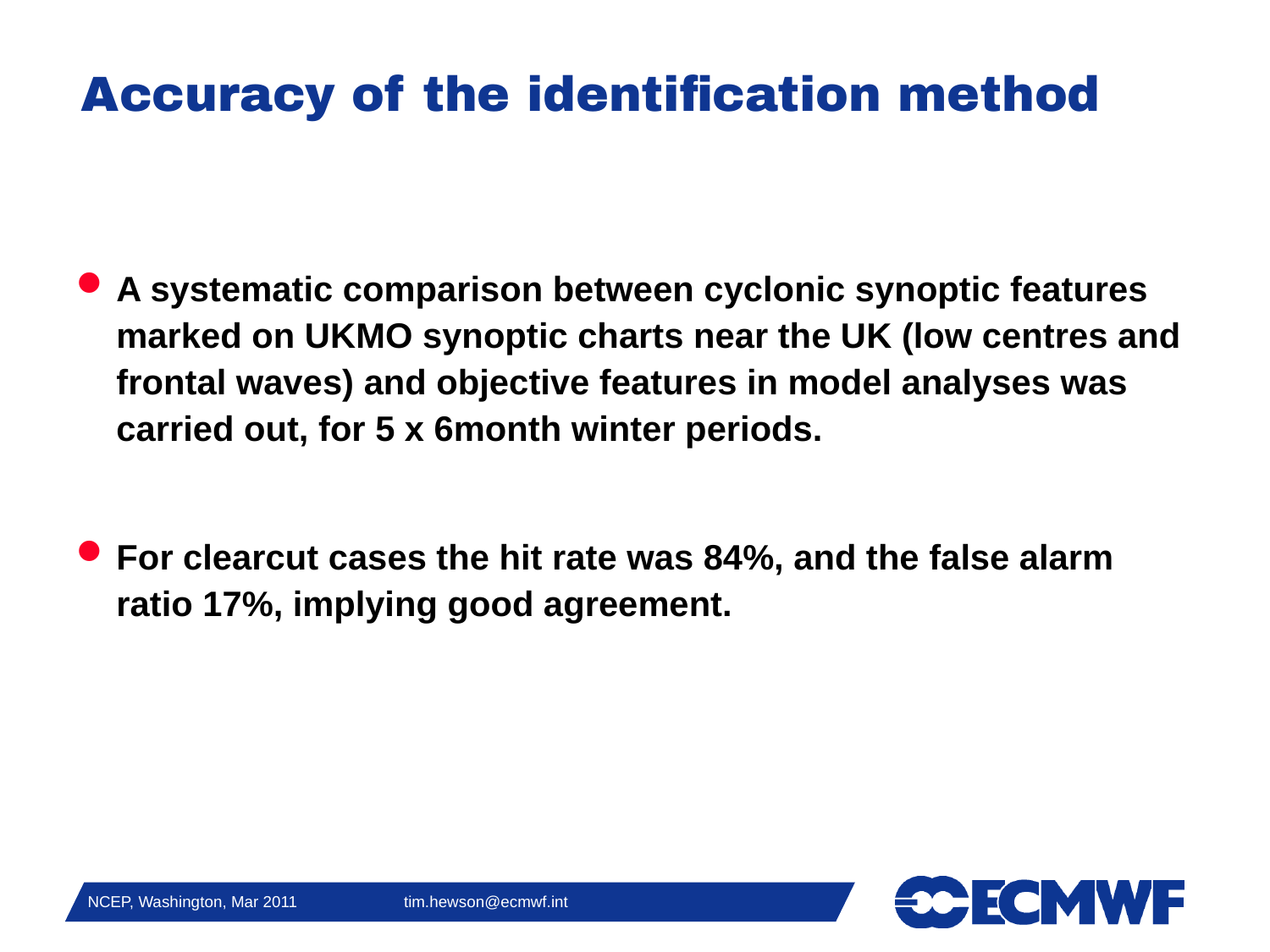

# Accuracy of the identification method
A systematic comparison between cyclonic synoptic features marked on UKMO synoptic charts near the UK (low centres and frontal waves) and objective features in model analyses was carried out, for 5 x 6month winter periods.

For clearcut cases the hit rate was 84%, and the false alarm ratio 17%, implying good agreement.

NCEP, Washington, Mar 2011                        tim.hewson@ecmwf.int